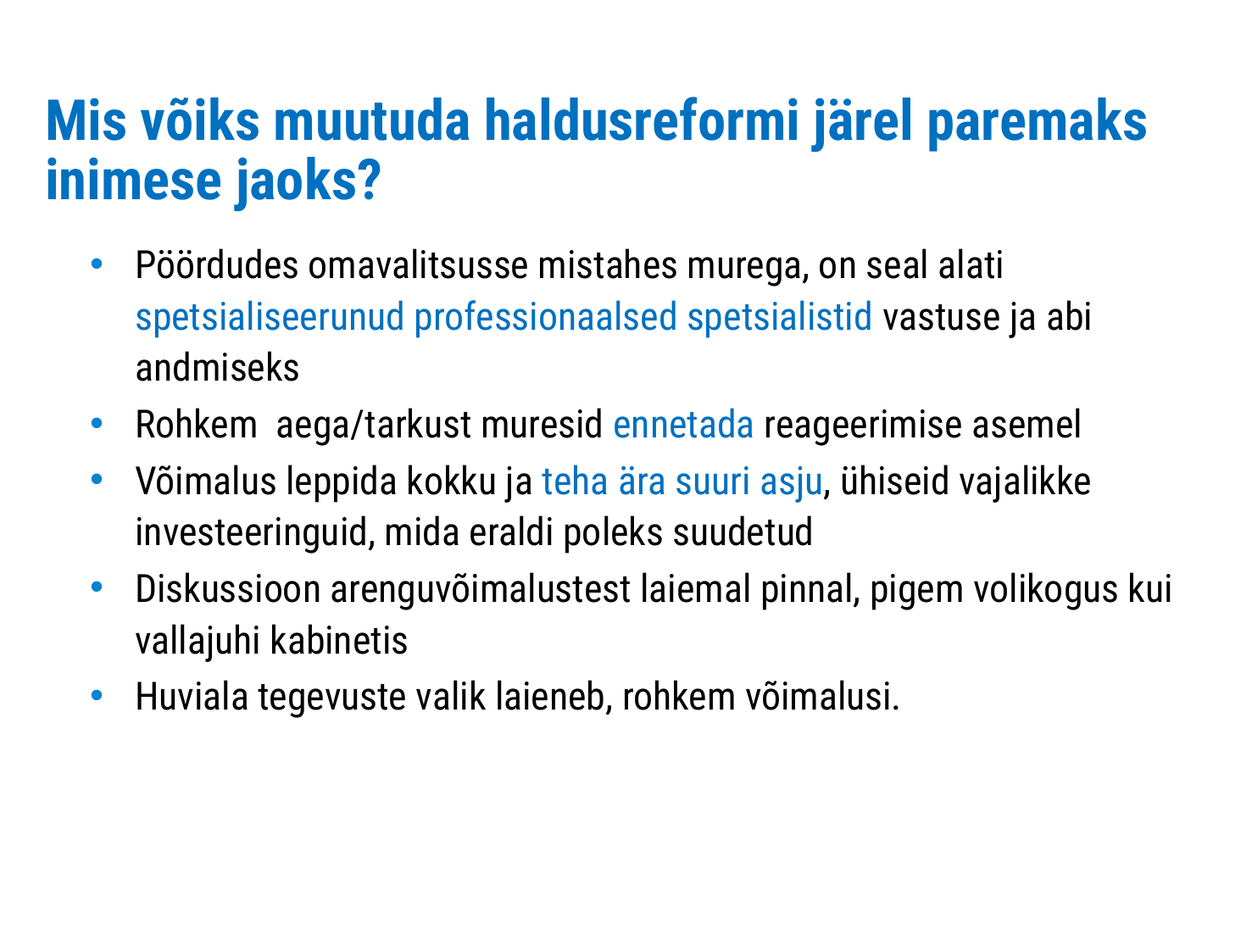

# Mis võiks muutuda haldusreformi järel paremaks inimese jaoks?
Pöördudes omavalitsusse mistahes murega, on seal alati spetsialiseerunud professionaalsed spetsialistid vastuse ja abi andmiseks
Rohkem  aega/tarkust muresid ennetada reageerimise asemel
Võimalus leppida kokku ja teha ära suuri asju, ühiseid vajalikke investeeringuid, mida eraldi poleks suudetud
Diskussioon arenguvõimalustest laiemal pinnal, pigem volikogus kui vallajuhi kabinetis
Huviala tegevuste valik laieneb, rohkem võimalusi.